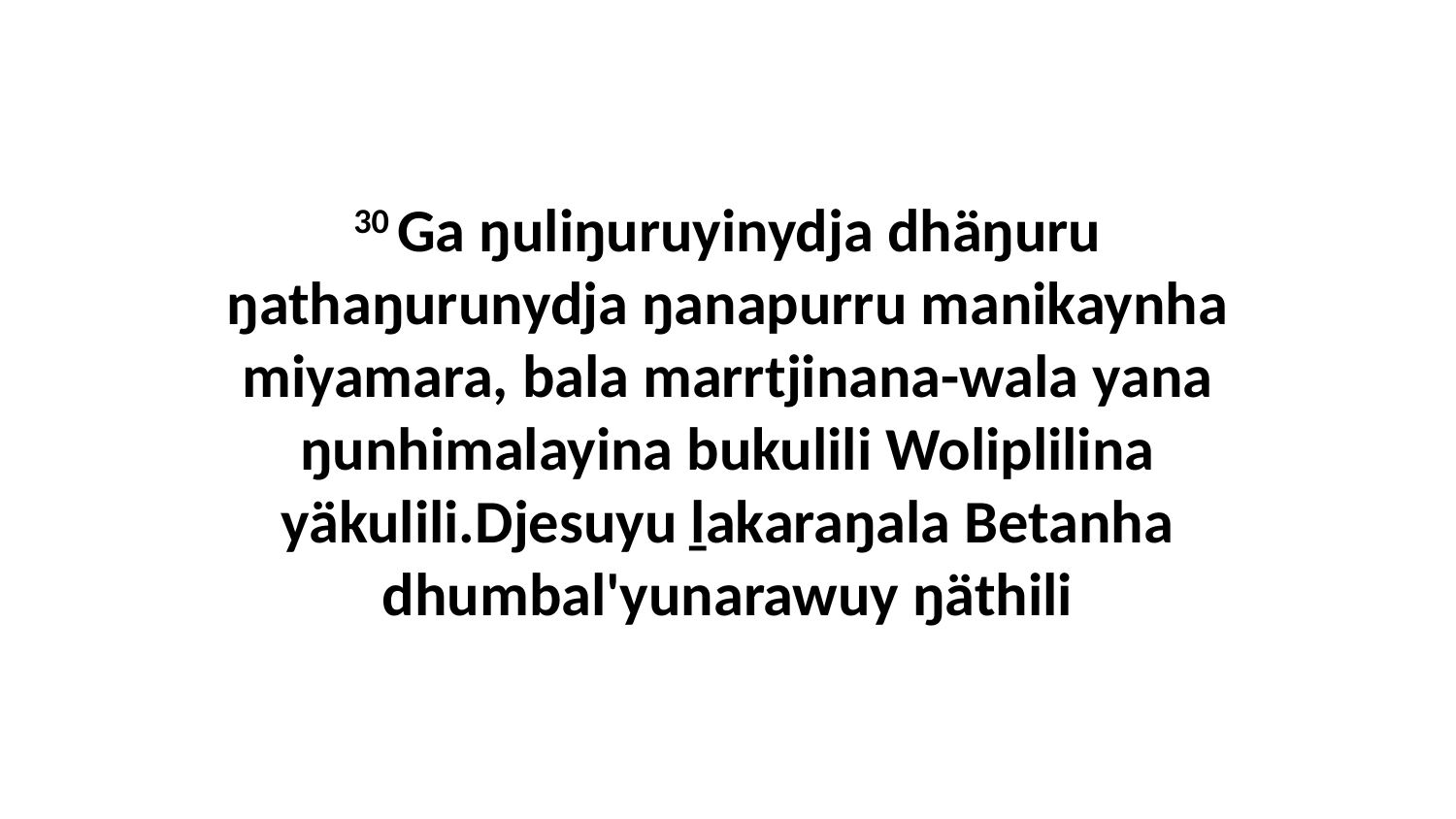

30 Ga ŋuliŋuruyinydja dhäŋuru ŋathaŋurunydja ŋanapurru manikaynha miyamara, bala marrtjinana-wala yana ŋunhimalayina bukulili Woliplilina yäkulili.Djesuyu ḻakaraŋala Betanha dhumbal'yunarawuy ŋäthili